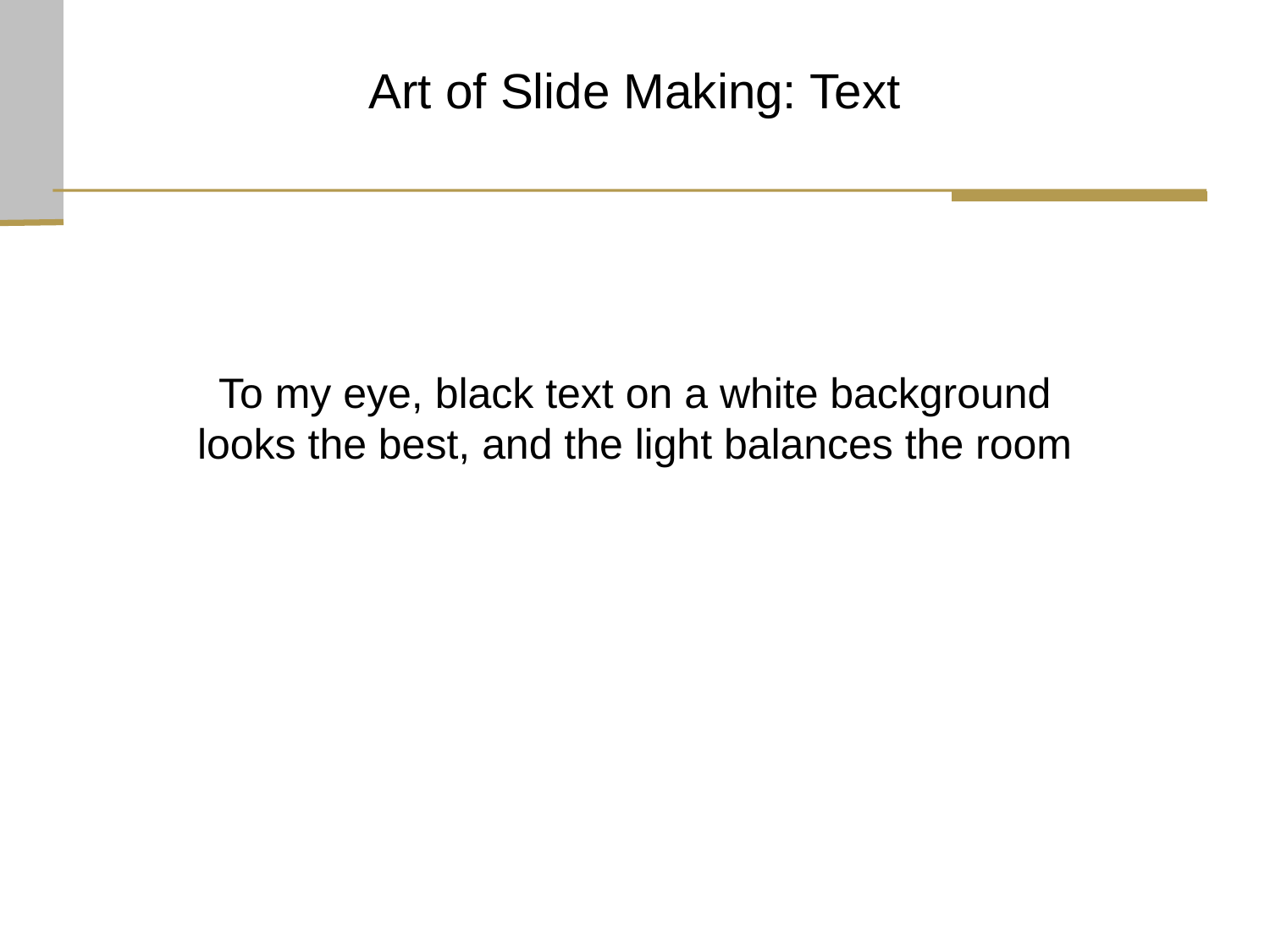

Art of Slide Making: Text
To my eye, black text on a white background looks the best, and the light balances the room